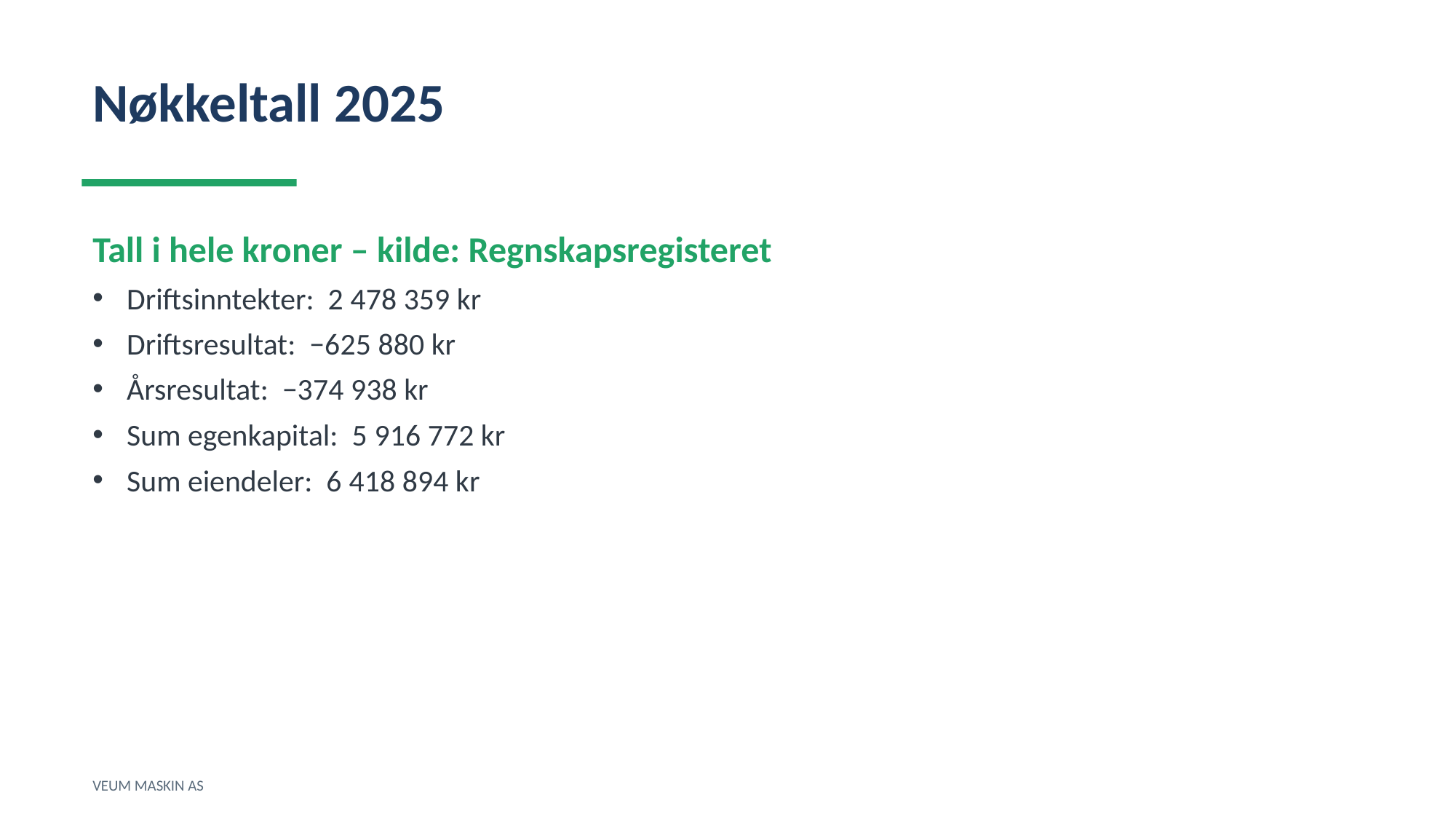

Nøkkeltall 2025

Tall i hele kroner – kilde: Regnskapsregisteret
Driftsinntekter:  2 478 359 kr
Driftsresultat:  −625 880 kr
Årsresultat:  −374 938 kr
Sum egenkapital:  5 916 772 kr
Sum eiendeler:  6 418 894 kr
VEUM MASKIN AS